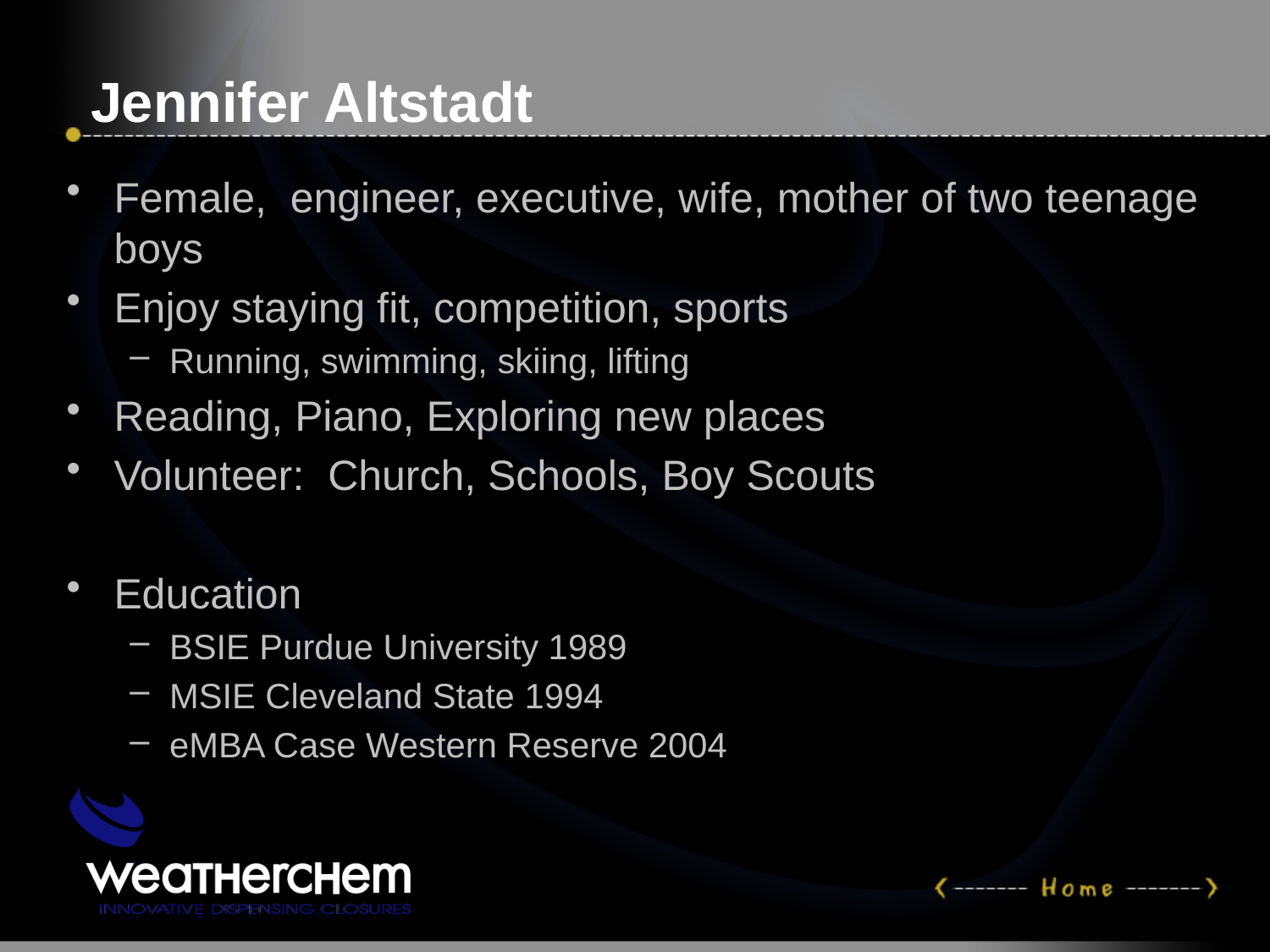

# Jennifer Altstadt
Female,  engineer, executive, wife, mother of two teenage boys
Enjoy staying fit, competition, sports
Running, swimming, skiing, lifting
Reading, Piano, Exploring new places
Volunteer:  Church, Schools, Boy Scouts

Education
BSIE Purdue University 1989
MSIE Cleveland State 1994
eMBA Case Western Reserve 2004